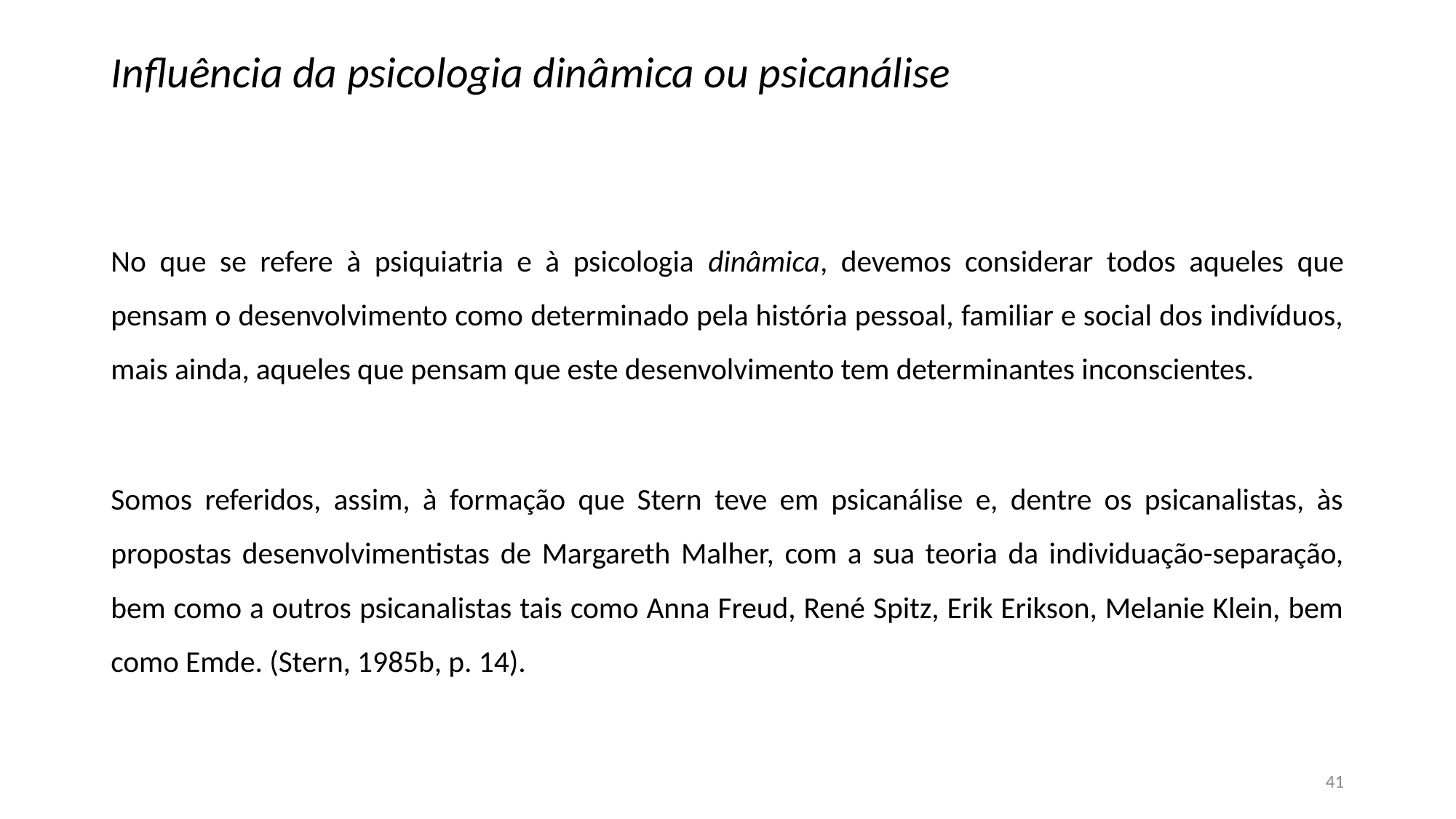

# Influência da psicologia dinâmica ou psicanálise
No que se refere à psiquiatria e à psicologia dinâmica, devemos considerar todos aqueles que pensam o desenvolvimento como determinado pela história pessoal, familiar e social dos indivíduos, mais ainda, aqueles que pensam que este desenvolvimento tem determinantes inconscientes.

Somos referidos, assim, à formação que Stern teve em psicanálise e, dentre os psicanalistas, às propostas desenvolvimentistas de Margareth Malher, com a sua teoria da individuação-separação, bem como a outros psicanalistas tais como Anna Freud, René Spitz, Erik Erikson, Melanie Klein, bem como Emde. (Stern, 1985b, p. 14).

41